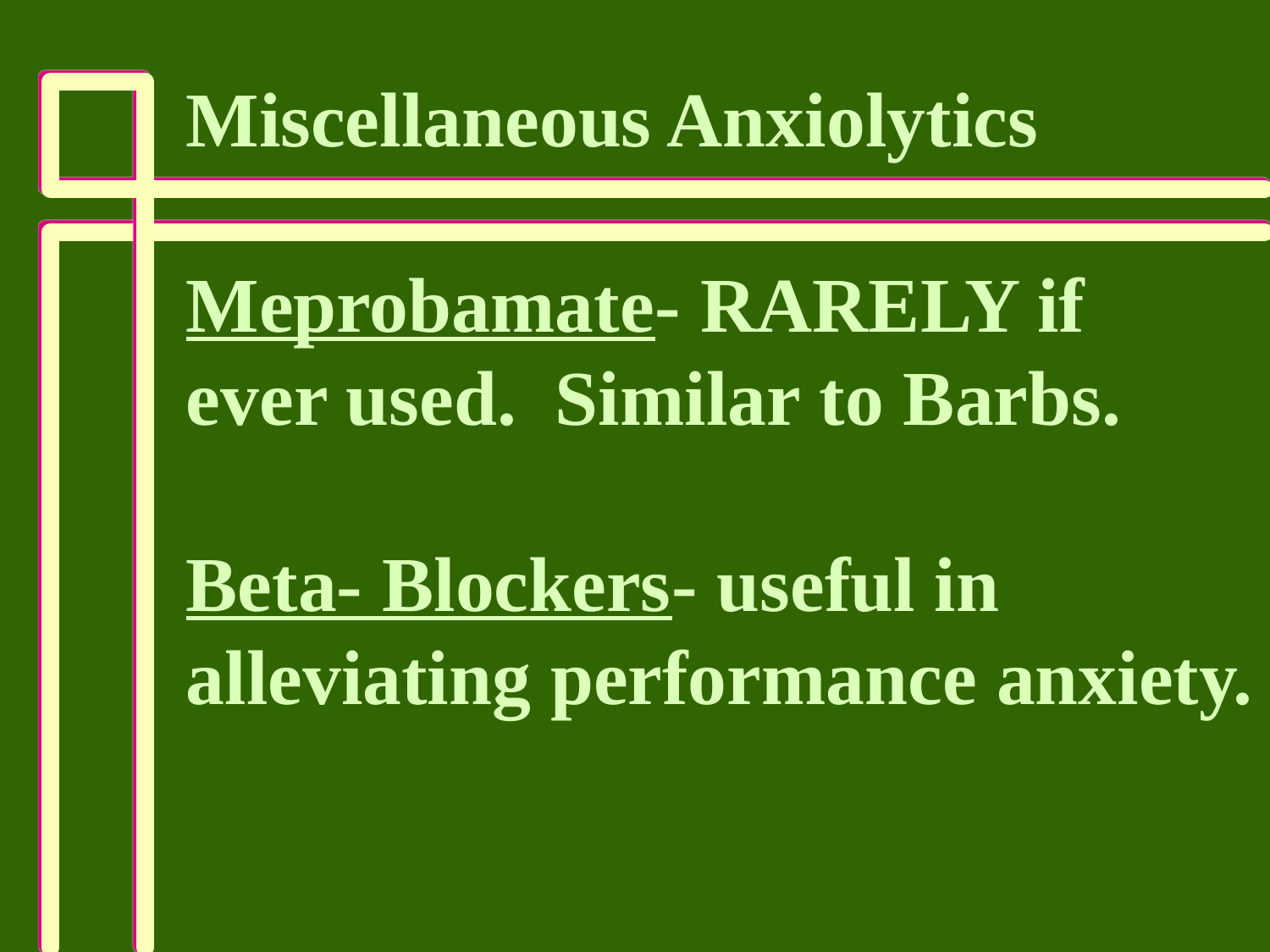

Miscellaneous Anxiolytics

Meprobamate- RARELY if
ever used.  Similar to Barbs.

Beta- Blockers- useful in
alleviating performance anxiety.